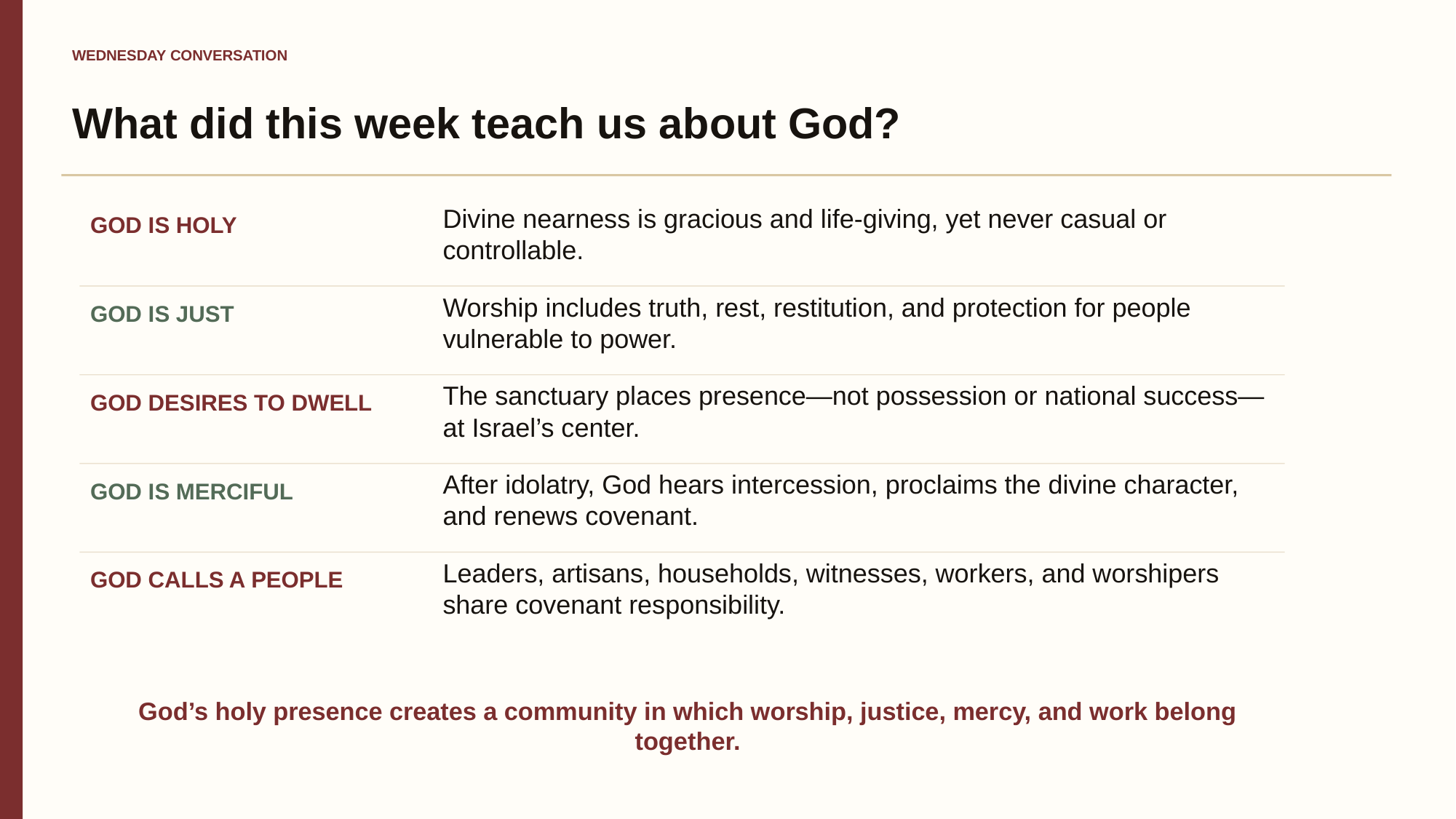

WEDNESDAY CONVERSATION
What did this week teach us about God?

Divine nearness is gracious and life-giving, yet never casual or controllable.
GOD IS HOLY

Worship includes truth, rest, restitution, and protection for people vulnerable to power.
GOD IS JUST

The sanctuary places presence—not possession or national success—at Israel’s center.
GOD DESIRES TO DWELL

After idolatry, God hears intercession, proclaims the divine character, and renews covenant.
GOD IS MERCIFUL

Leaders, artisans, households, witnesses, workers, and worshipers share covenant responsibility.
GOD CALLS A PEOPLE
God’s holy presence creates a community in which worship, justice, mercy, and work belong together.